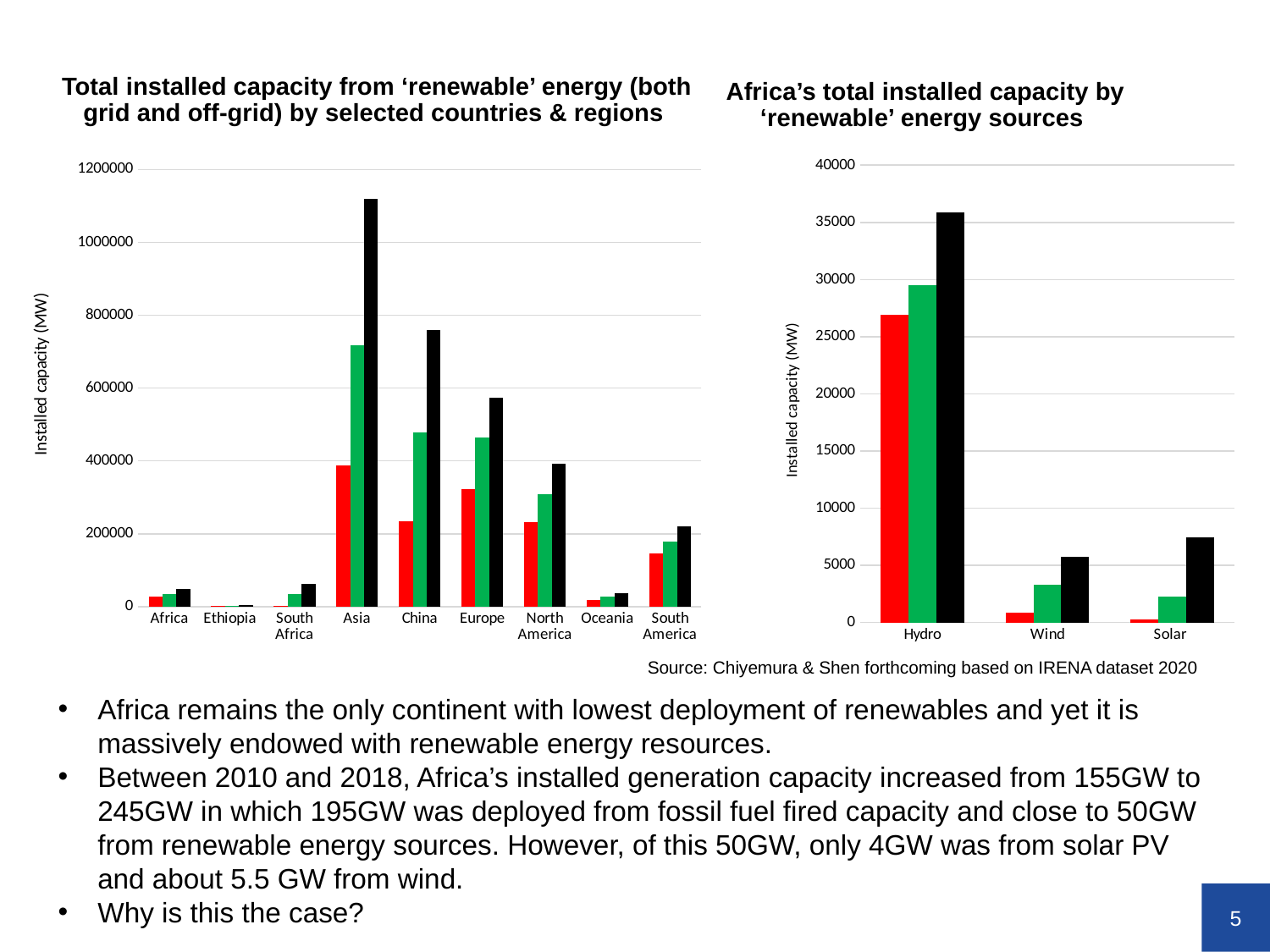

Total installed capacity from ‘renewable’ energy (both grid and off-grid) by selected countries & regions
Africa’s total installed capacity by ‘renewable’ energy sources

### Chart

| Category | 2010 | 2015 | 2019 |
|---|---|---|---|
| Hydro | 26883.0 | 29490.0 | 35887.0 |
| Wind | 861.0 | 3318.0 | 5770.0 |
| Solar  | 239.0 | 2248.0 | 7441.0 |

### Chart

| Category | 2010 | 2015 | 2019 |
|---|---|---|---|
| Africa | 27330.0 | 35287.0 | 48446.0 |
| Ethiopia  | 1902.0 | 2619.0 | 4450.0 |
| South Africa | 993.0 | 34290.0 | 61671.0 |
| Asia | 387287.0 | 716985.0 | 1119265.0 |
| China | 233257.0 | 479103.0 | 758626.0 |
| Europe | 322106.0 | 465037.0 | 573612.0 |
| North America | 232124.0 | 307701.0 | 391241.0 |
| Oceania | 18529.0 | 26436.0 | 37149.0 |
| South America | 146538.0 | 178783.0 | 220986.0 |
Source: Chiyemura & Shen forthcoming based on IRENA dataset 2020
Africa remains the only continent with lowest deployment of renewables and yet it is massively endowed with renewable energy resources.
Between 2010 and 2018, Africa’s installed generation capacity increased from 155GW to 245GW in which 195GW was deployed from fossil fuel fired capacity and close to 50GW from renewable energy sources. However, of this 50GW, only 4GW was from solar PV and about 5.5 GW from wind.
Why is this the case?